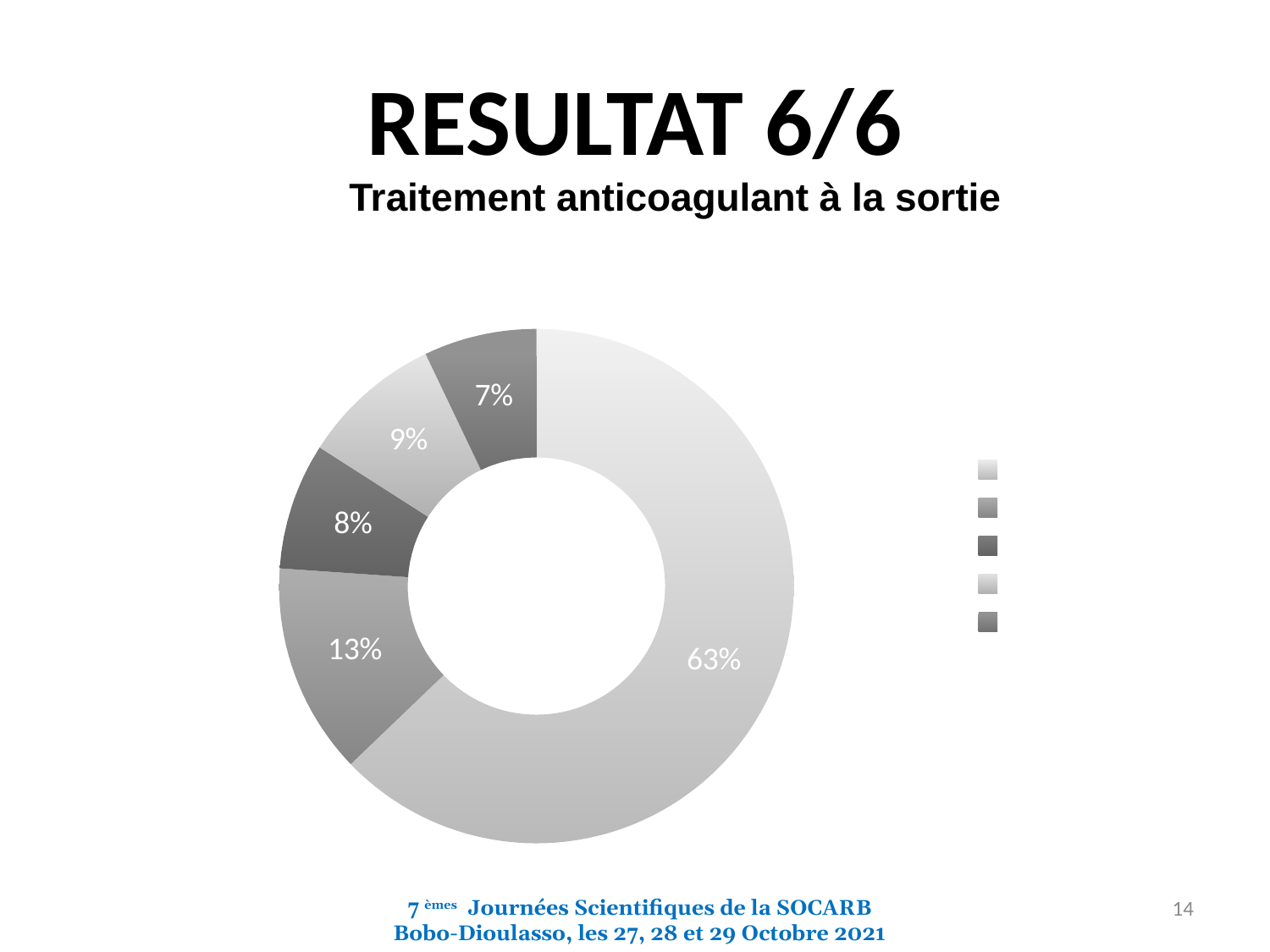

# RESULTAT 6/6
Traitement anticoagulant à la sortie

### Chart:

| Category | Pourcentage % |
|---|---|
| Sintrom | 62.83 |
| Préviscan | 13.27 |
| Coumadine | 7.96 |
| AOD | 8.85 |
| HBPM | 7.09 |
14
7 èmes  Journées Scientifiques de la SOCARB
Bobo-Dioulasso, les 27, 28 et 29 Octobre 2021